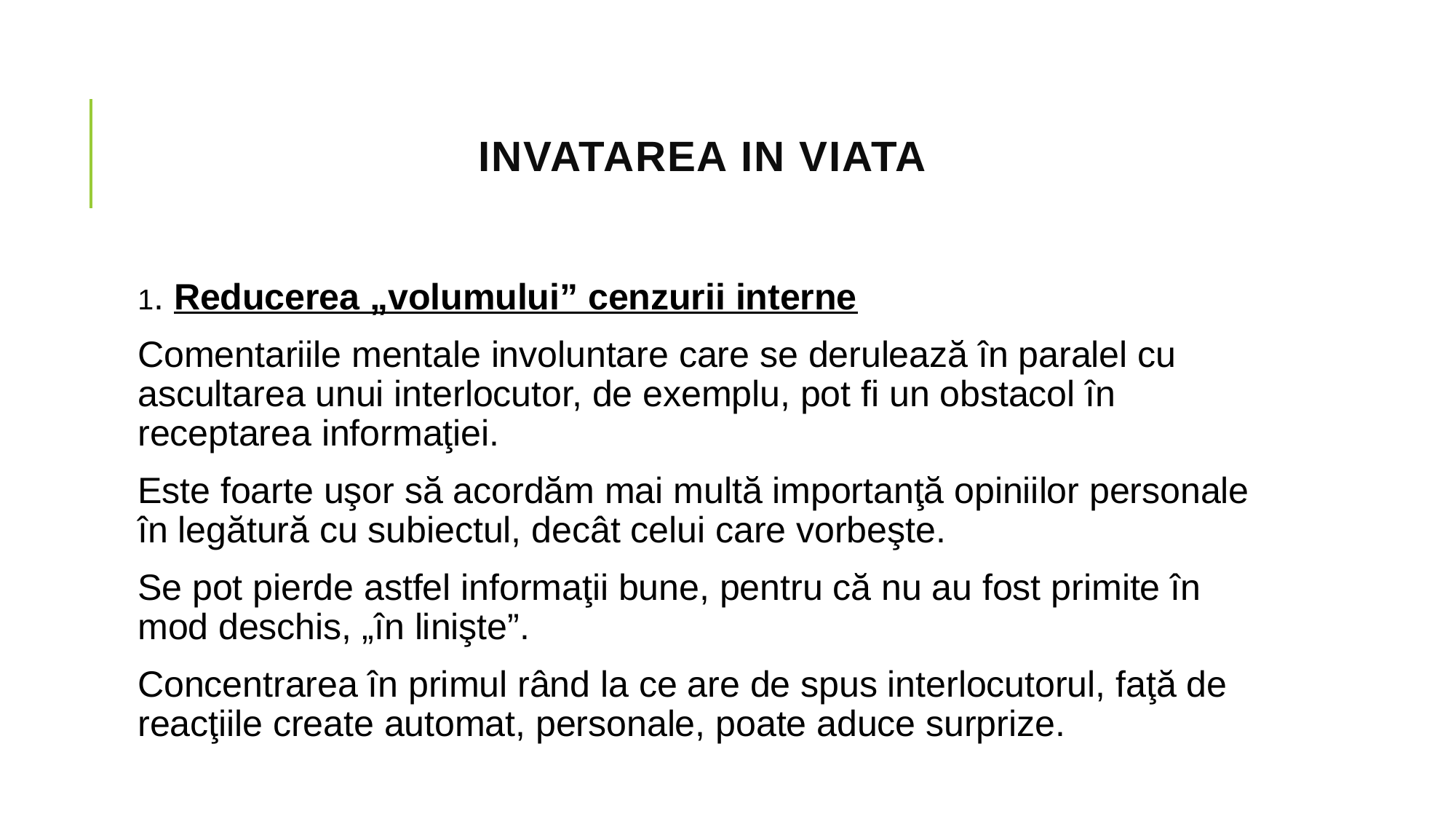

# INVATAREA IN VIATA
1. Reducerea „volumului” cenzurii interne
Comentariile mentale involuntare care se derulează în paralel cu ascultarea unui interlocutor, de exemplu, pot fi un obstacol în receptarea informaţiei.
Este foarte uşor să acordăm mai multă importanţă opiniilor personale în legătură cu subiectul, decât celui care vorbeşte.
Se pot pierde astfel informaţii bune, pentru că nu au fost primite în mod deschis, „în linişte”.
Concentrarea în primul rând la ce are de spus interlocutorul, faţă de reacţiile create automat, personale, poate aduce surprize.